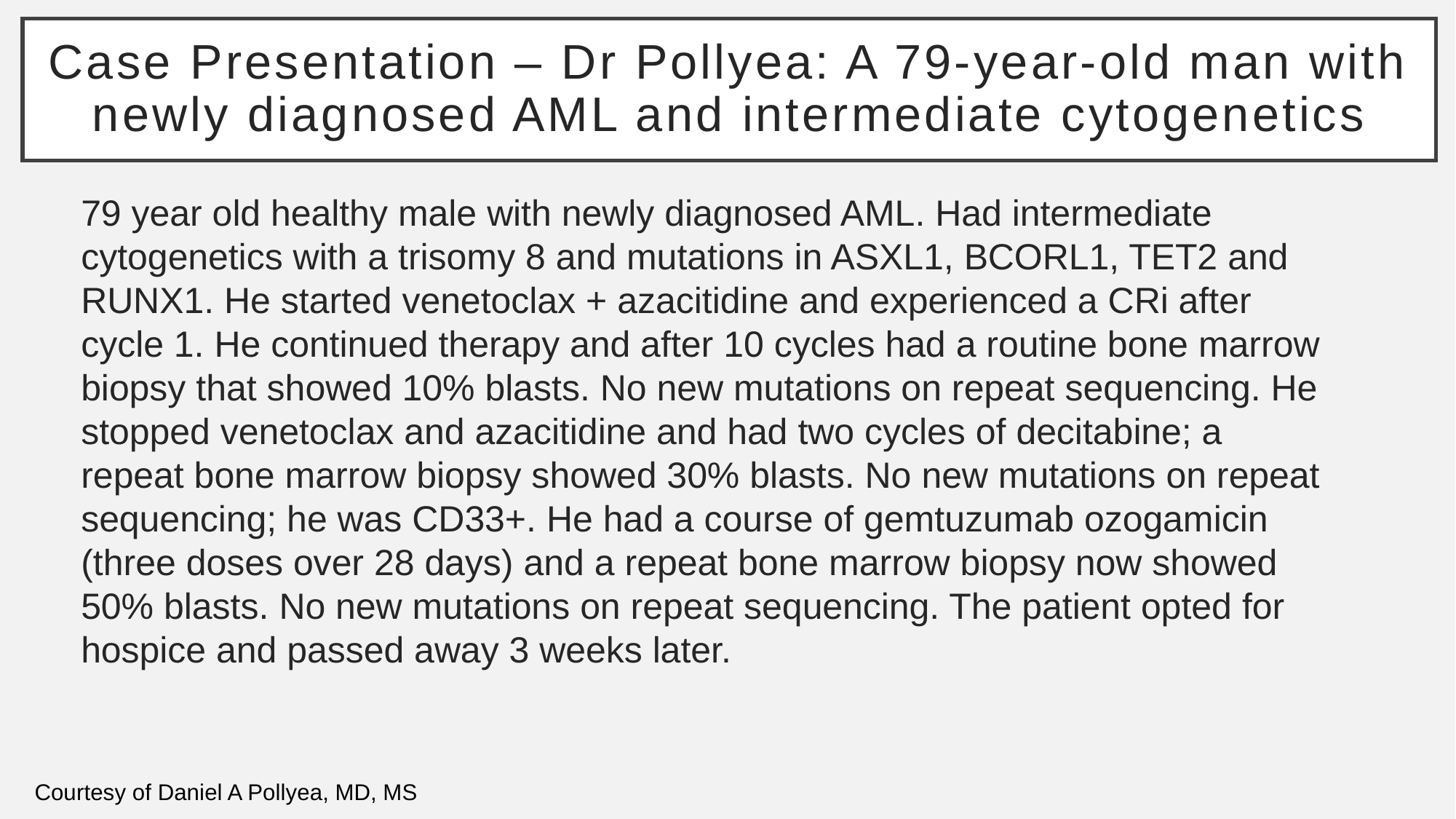

# Case Presentation – Dr Pollyea: A 79-year-old man with newly diagnosed AML and intermediate cytogenetics
79 year old healthy male with newly diagnosed AML. Had intermediate cytogenetics with a trisomy 8 and mutations in ASXL1, BCORL1, TET2 and RUNX1. He started venetoclax + azacitidine and experienced a CRi after cycle 1. He continued therapy and after 10 cycles had a routine bone marrow biopsy that showed 10% blasts. No new mutations on repeat sequencing. He stopped venetoclax and azacitidine and had two cycles of decitabine; a repeat bone marrow biopsy showed 30% blasts. No new mutations on repeat sequencing; he was CD33+. He had a course of gemtuzumab ozogamicin (three doses over 28 days) and a repeat bone marrow biopsy now showed 50% blasts. No new mutations on repeat sequencing. The patient opted for hospice and passed away 3 weeks later.
Courtesy of Daniel A Pollyea, MD, MS